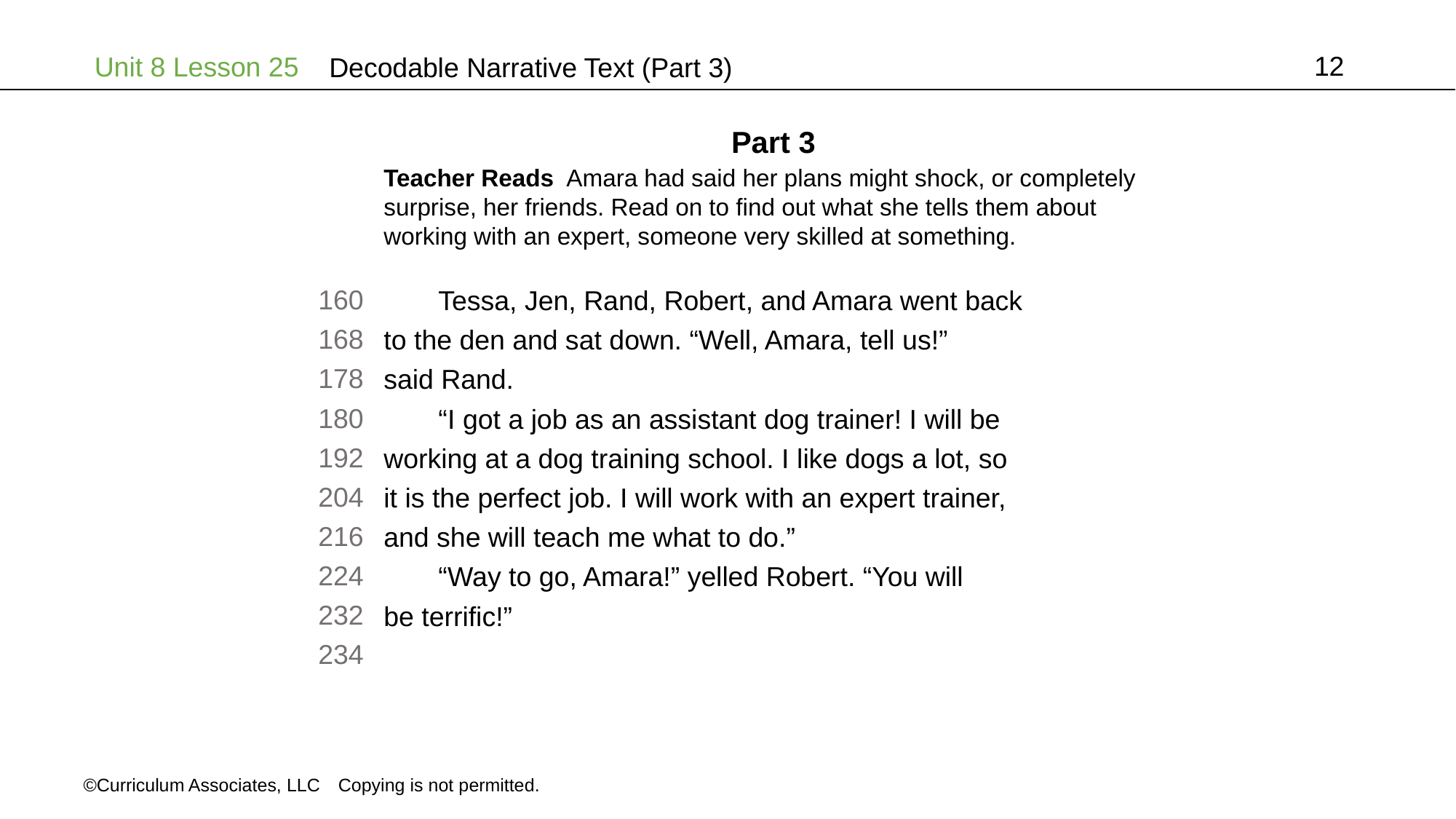

12
# Decodable Narrative Text (Part 3)

Part 3

Teacher Reads Amara had said her plans might shock, or completely
surprise, her friends. Read on to find out what she tells them about
working with an expert, someone very skilled at something.
160
168
178
180
192
204
216
224
232
234
Tessa, Jen, Rand, Robert, and Amara went back
to the den and sat down. “Well, Amara, tell us!”
said Rand.
“I got a job as an assistant dog trainer! I will be
working at a dog training school. I like dogs a lot, so
it is the perfect job. I will work with an expert trainer,
and she will teach me what to do.”
“Way to go, Amara!” yelled Robert. “You will
be terrific!”